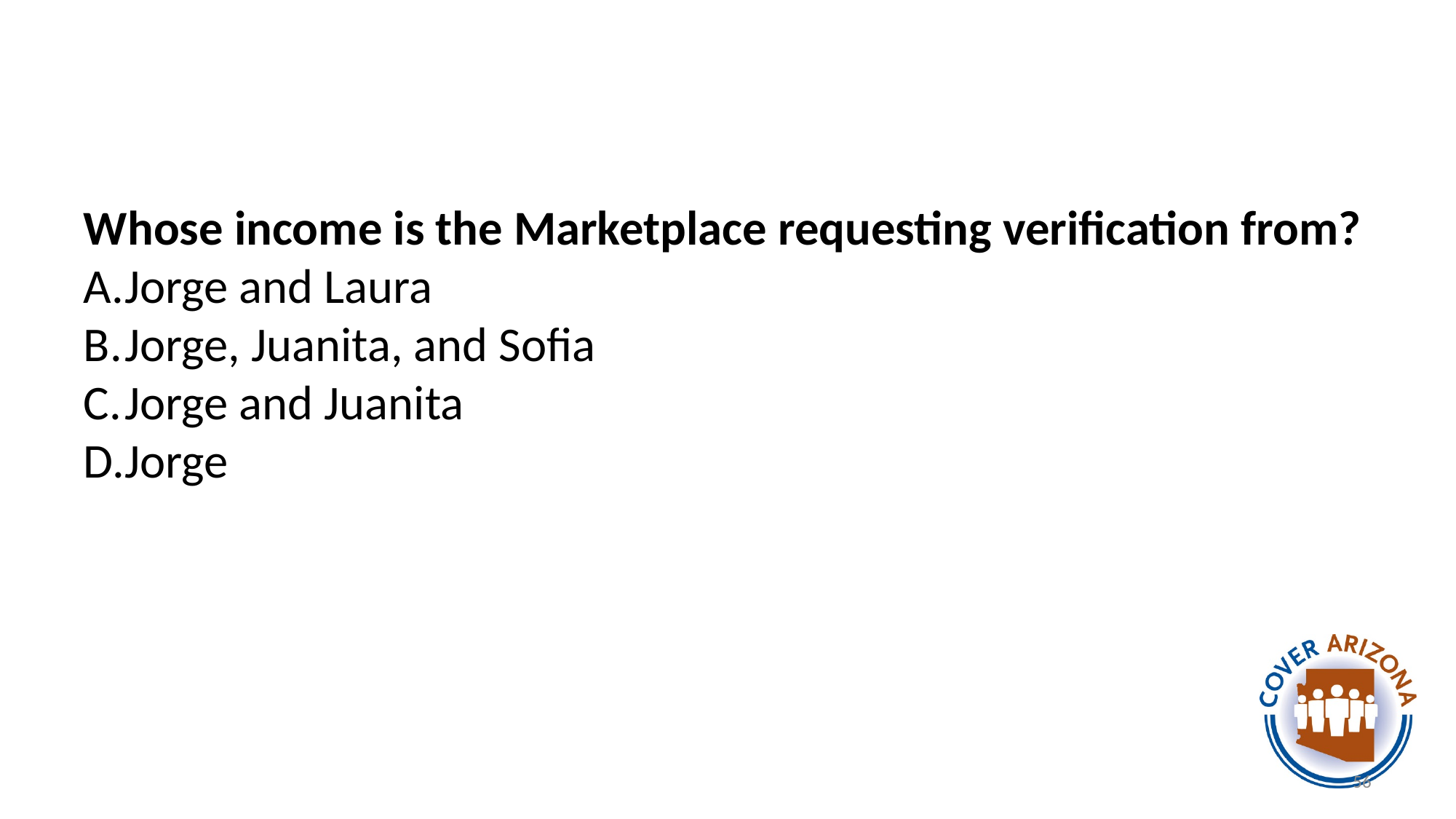

#
Whose income is the Marketplace requesting verification from?
Jorge and Laura
Jorge, Juanita, and Sofia
Jorge and Juanita
Jorge

56